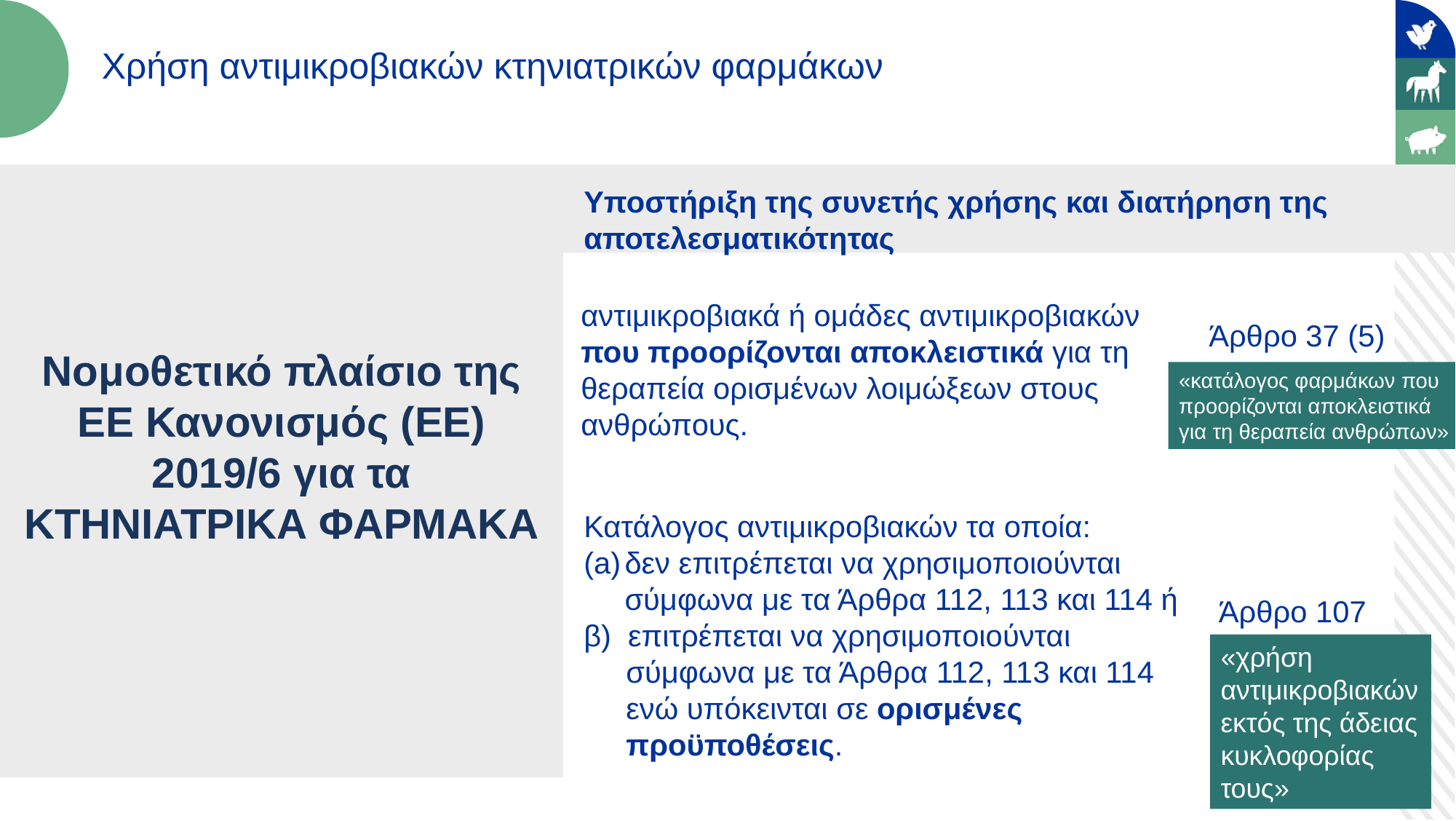

Χρήση αντιμικροβιακών κτηνιατρικών φαρμάκων

Νομοθετικό πλαίσιο της ΕΕ Κανονισμός (ΕΕ) 2019/6 για τα ΚΤΗΝΙΑΤΡΙΚΑ ΦΑΡΜΑΚΑ

Υποστήριξη της συνετής χρήσης και διατήρηση της αποτελεσματικότητας

αντιμικροβιακά ή ομάδες αντιμικροβιακών που προορίζονται αποκλειστικά για τη θεραπεία ορισμένων λοιμώξεων στους ανθρώπους.
!Άρθρο 37 (5)
«κατάλογος φαρμάκων που
προορίζονται αποκλειστικά
για τη θεραπεία ανθρώπων»
Κατάλογος αντιμικροβιακών τα οποία:
δεν επιτρέπεται να χρησιμοποιούνται σύμφωνα με τα Άρθρα 112, 113 και 114 ή
β)  επιτρέπεται να χρησιμοποιούνται σύμφωνα με τα Άρθρα 112, 113 και 114 ενώ υπόκεινται σε ορισμένες προϋποθέσεις.
!Άρθρο 107 (6)
«χρήση αντιμικροβιακών εκτός της άδειας κυκλοφορίας τους»